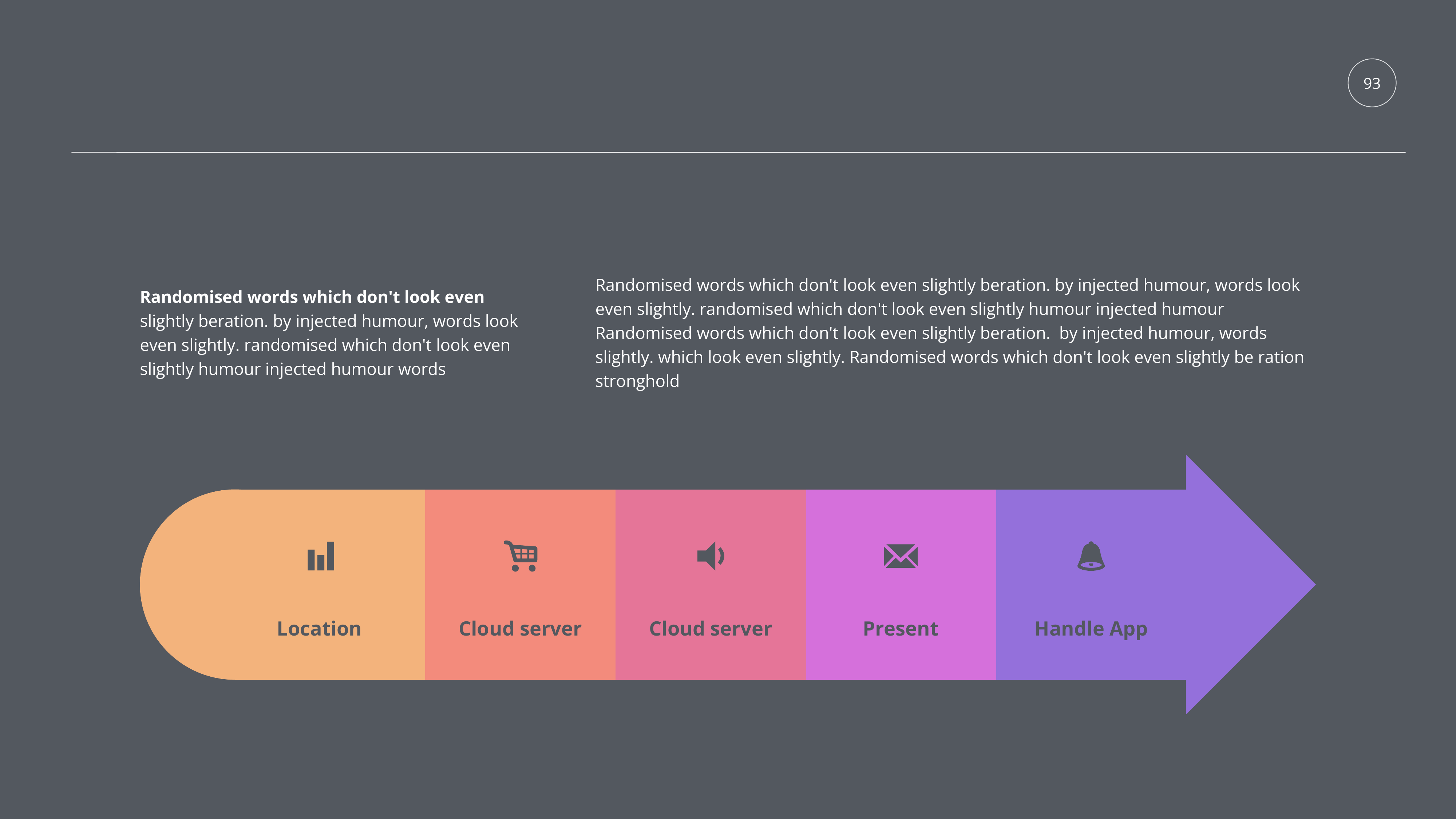

93

Randomised words which don't look even slightly beration. by injected humour, words look even slightly. randomised which don't look even slightly humour injected humour words
Randomised words which don't look even slightly beration. by injected humour, words look even slightly. randomised which don't look even slightly humour injected humour Randomised words which don't look even slightly beration.  by injected humour, words slightly. which look even slightly. Randomised words which don't look even slightly be ration stronghold

Location
Cloud server
Cloud server
Present
Handle App